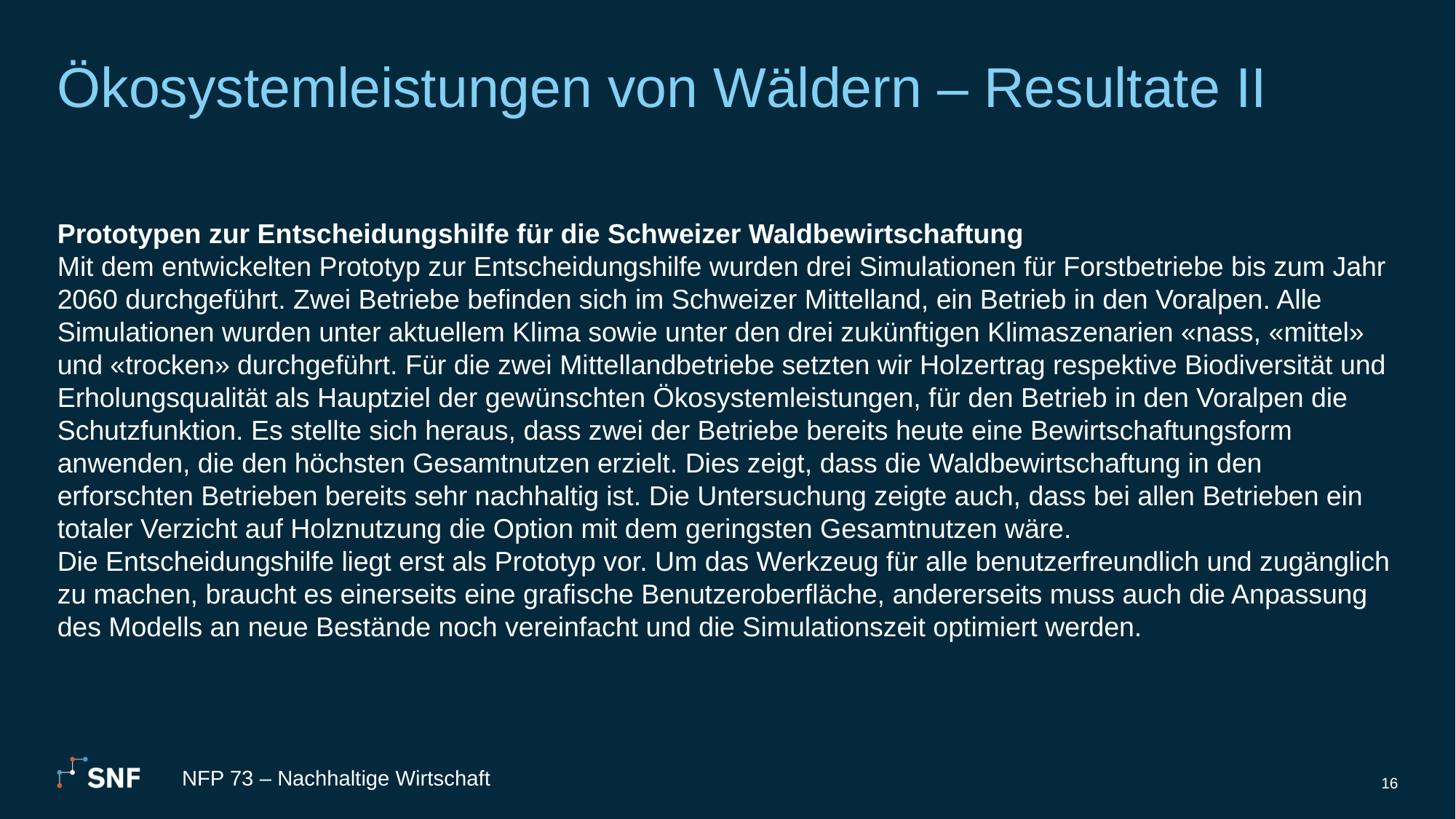

# Ökosystemleistungen von Wäldern – Resultate II
Prototypen zur Entscheidungshilfe für die Schweizer Waldbewirtschaftung
Mit dem entwickelten Prototyp zur Entscheidungshilfe wurden drei Simulationen für Forstbetriebe bis zum Jahr 2060 durchgeführt. Zwei Betriebe befinden sich im Schweizer Mittelland, ein Betrieb in den Voralpen. Alle Simulationen wurden unter aktuellem Klima sowie unter den drei zukünftigen Klimaszenarien «nass, «mittel» und «trocken» durchgeführt. Für die zwei Mittellandbetriebe setzten wir Holzertrag respektive Biodiversität und Erholungsqualität als Hauptziel der gewünschten Ökosystemleistungen, für den Betrieb in den Voralpen die Schutzfunktion. Es stellte sich heraus, dass zwei der Betriebe bereits heute eine Bewirtschaftungsform anwenden, die den höchsten Gesamtnutzen erzielt. Dies zeigt, dass die Waldbewirtschaftung in den erforschten Betrieben bereits sehr nachhaltig ist. Die Untersuchung zeigte auch, dass bei allen Betrieben ein totaler Verzicht auf Holznutzung die Option mit dem geringsten Gesamtnutzen wäre.
Die Entscheidungshilfe liegt erst als Prototyp vor. Um das Werkzeug für alle benutzerfreundlich und zugänglich zu machen, braucht es einerseits eine grafische Benutzeroberfläche, andererseits muss auch die Anpassung des Modells an neue Bestände noch vereinfacht und die Simulationszeit optimiert werden.

NFP 73 – Nachhaltige Wirtschaft
16